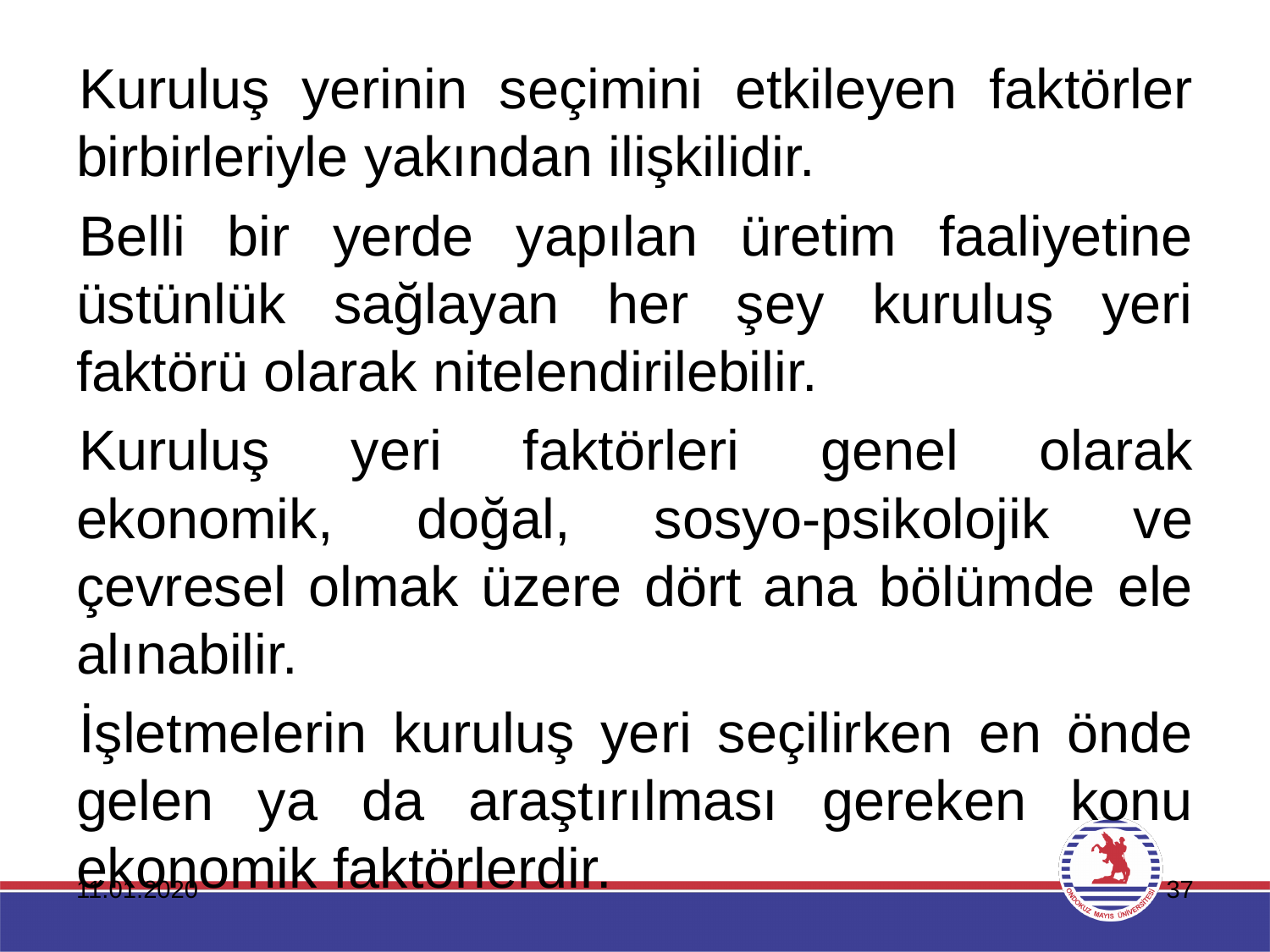

Kuruluş yerinin seçimini etkileyen faktörler birbirleriyle yakından ilişkilidir.
Belli bir yerde yapılan üretim faaliyetine üstünlük sağlayan her şey kuruluş yeri faktörü olarak nitelendirilebilir.
Kuruluş yeri faktörleri genel olarak ekonomik, doğal, sosyo-psikolojik ve çevresel olmak üzere dört ana bölümde ele alınabilir.
İşletmelerin kuruluş yeri seçilirken en önde gelen ya da araştırılması gereken konu ekonomik faktörlerdir.
11.01.2020
37